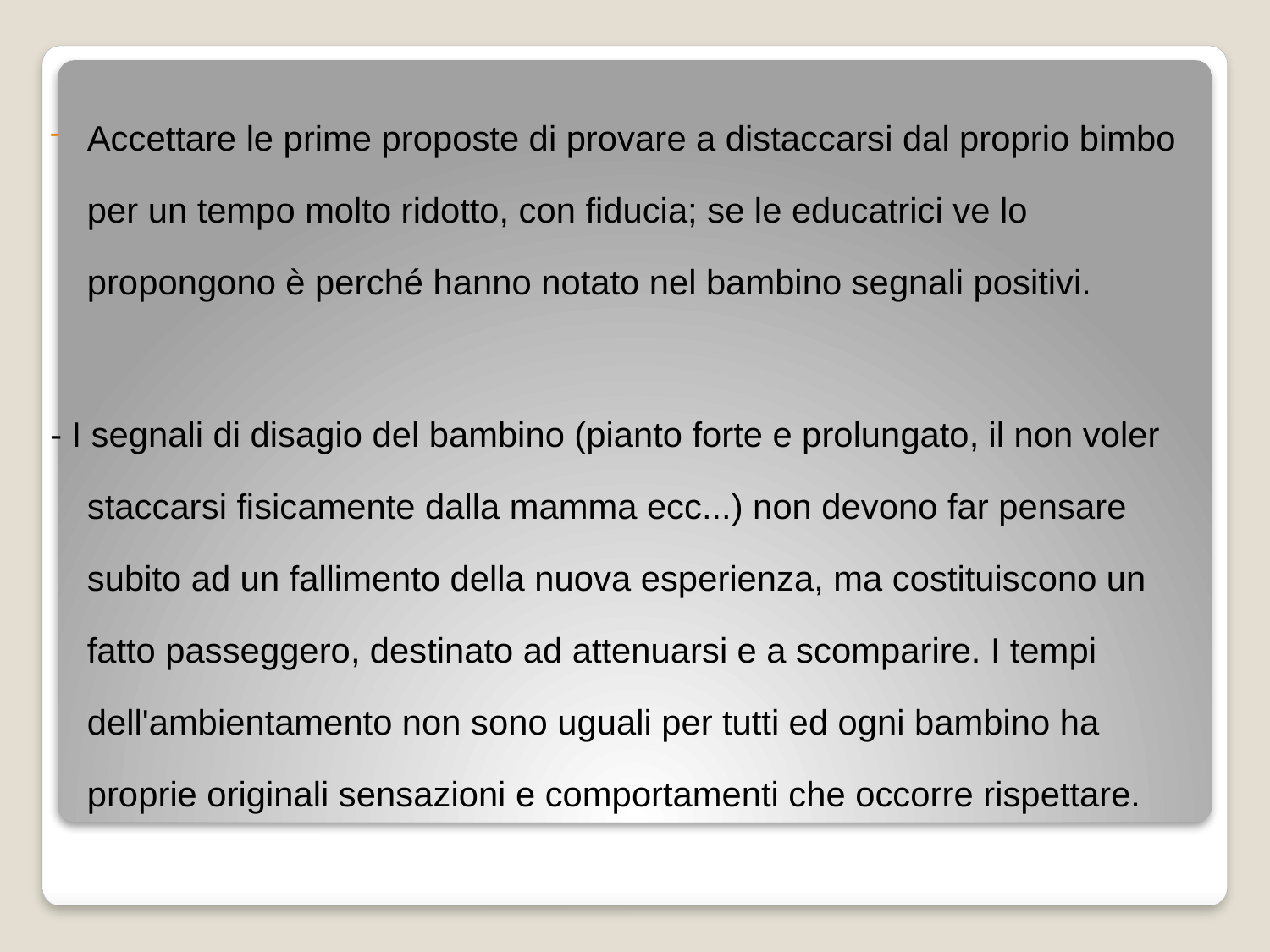

Accettare le prime proposte di provare a distaccarsi dal proprio bimbo per un tempo molto ridotto, con fiducia; se le educatrici ve lo propongono è perché hanno notato nel bambino segnali positivi.

- I segnali di disagio del bambino (pianto forte e prolungato, il non voler staccarsi fisicamente dalla mamma ecc...) non devono far pensare subito ad un fallimento della nuova esperienza, ma costituiscono un fatto passeggero, destinato ad attenuarsi e a scomparire. I tempi dell'ambientamento non sono uguali per tutti ed ogni bambino ha proprie originali sensazioni e comportamenti che occorre rispettare.